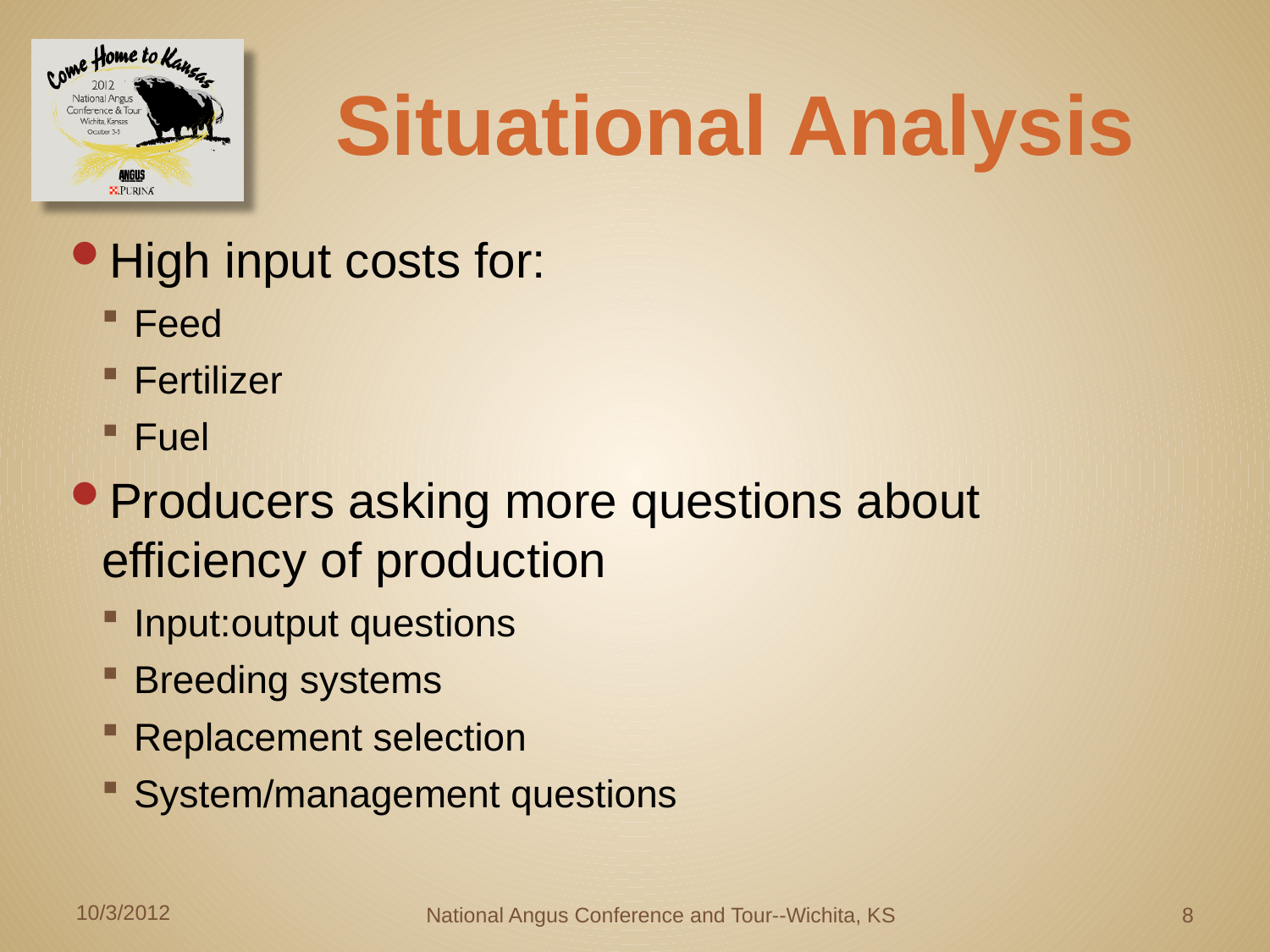

# Situational Analysis
High input costs for:
Feed
Fertilizer
Fuel
Producers asking more questions about efficiency of production
Input:output questions
Breeding systems
Replacement selection
System/management questions
10/3/2012
National Angus Conference and Tour--Wichita, KS
8